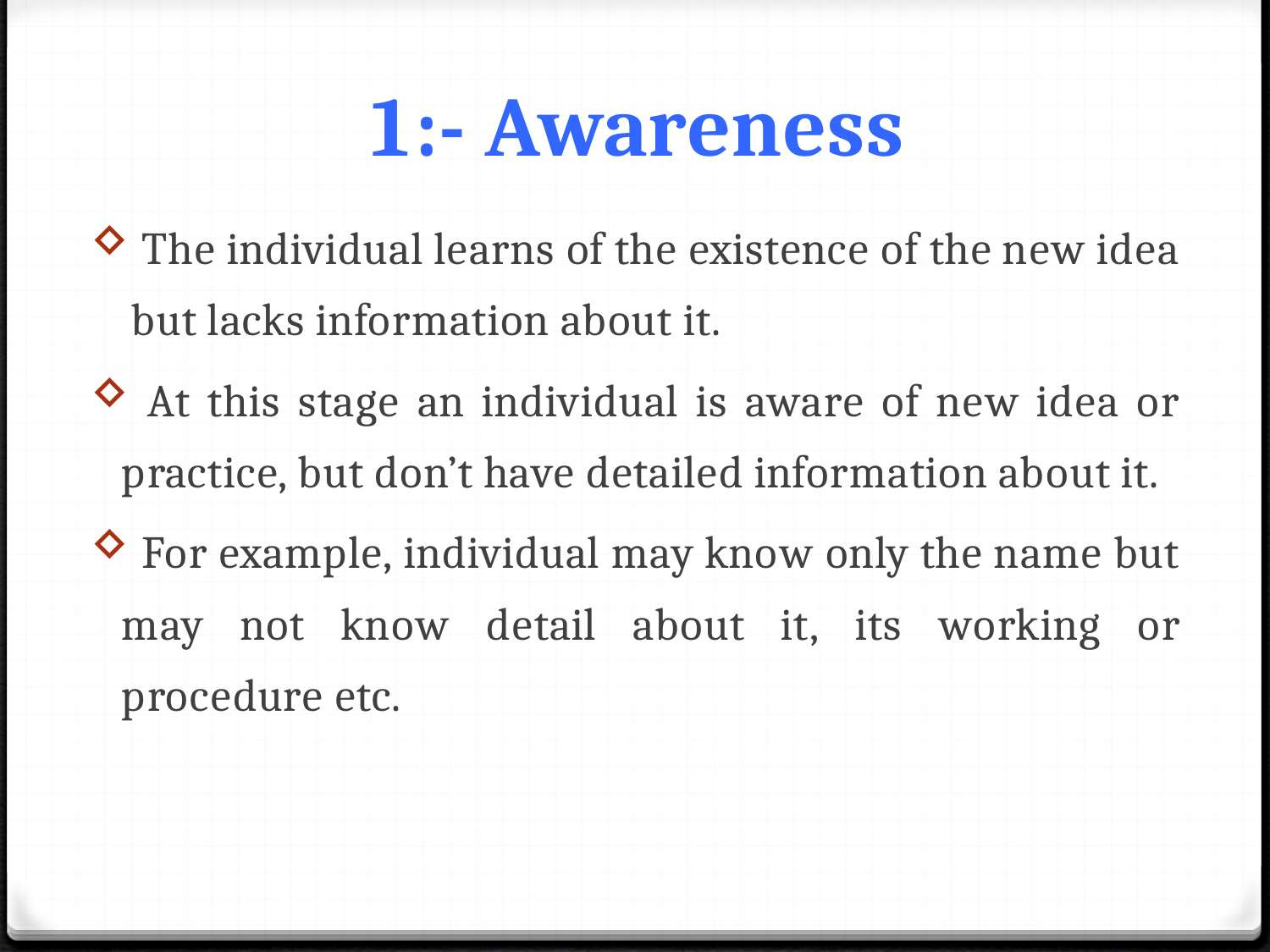

# 1:- Awareness
 The individual learns of the existence of the new idea  but lacks information about it.
 At this stage an individual is aware of new idea or practice, but don’t have detailed information about it.
 For example, individual may know only the name but may not know detail about it, its working or procedure etc.